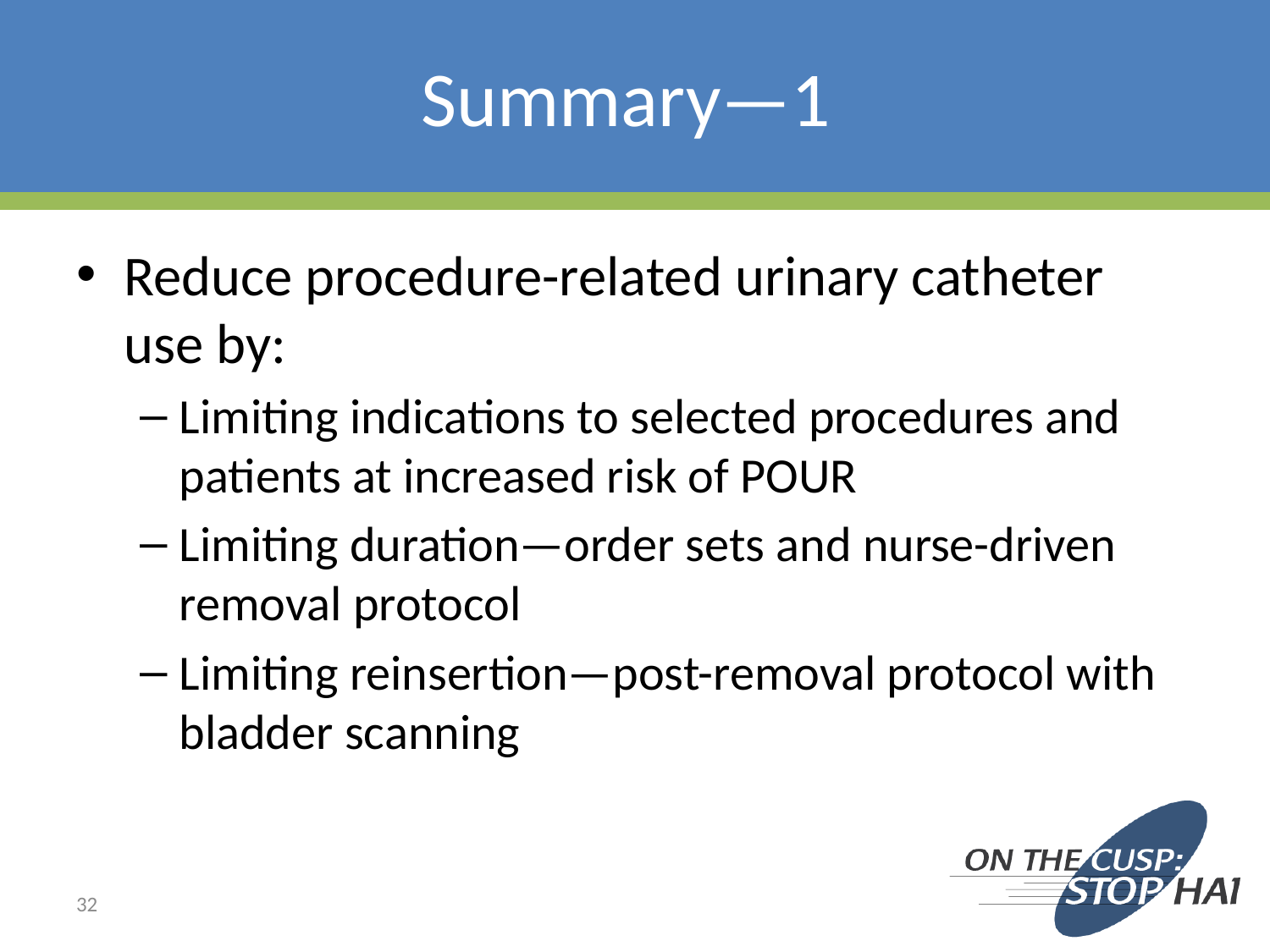

# Summary—1
Reduce procedure-related urinary catheter use by:
Limiting indications to selected procedures and patients at increased risk of POUR
Limiting duration—order sets and nurse-driven removal protocol
Limiting reinsertion—post-removal protocol with bladder scanning

32